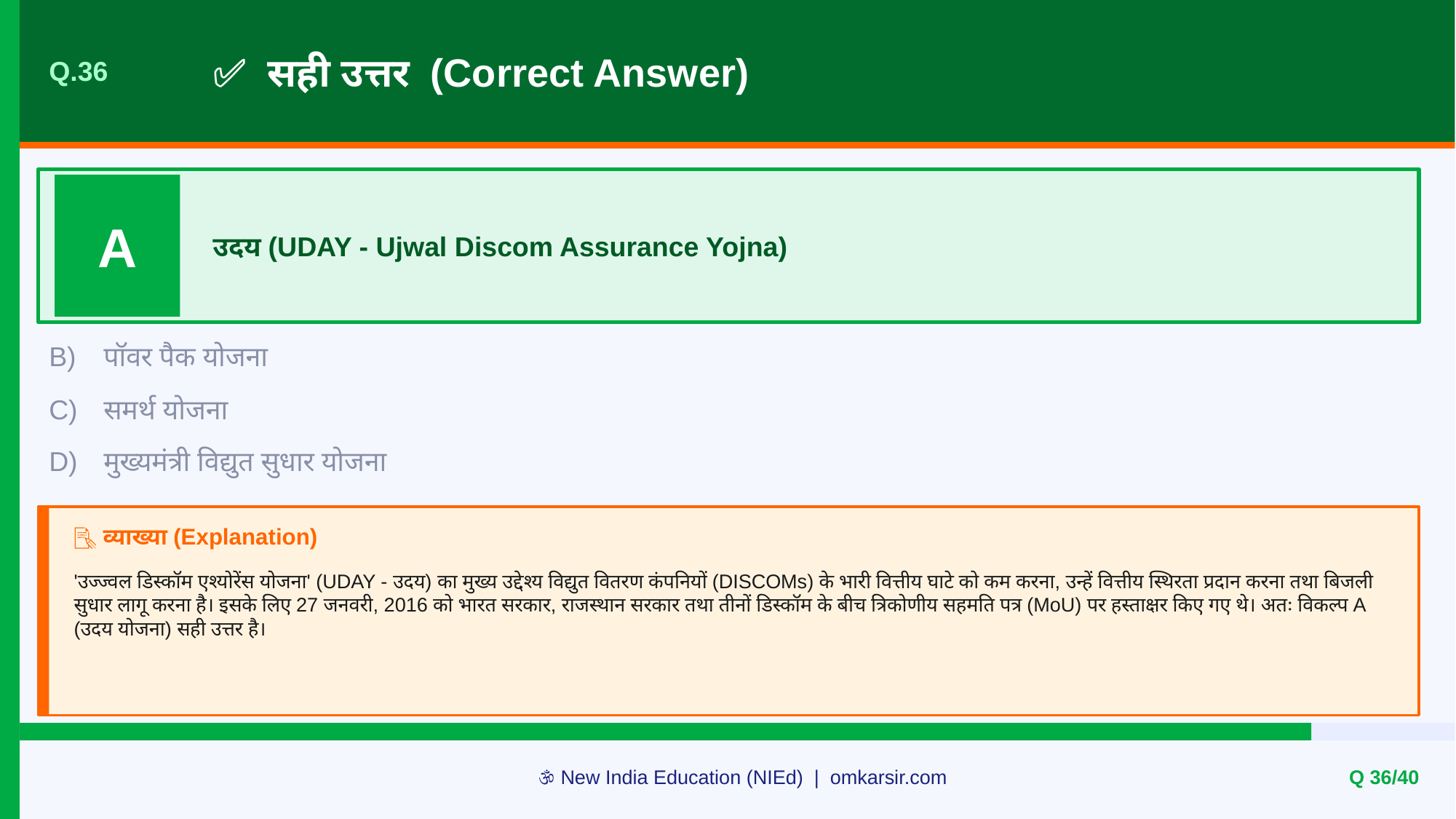

✅  सही उत्तर  (Correct Answer)
Q.36

A
उदय (UDAY - Ujwal Discom Assurance Yojna)
B)
पॉवर पैक योजना
C)
समर्थ योजना
D)
मुख्यमंत्री विद्युत सुधार योजना

📝 व्याख्या (Explanation)
'उज्ज्वल डिस्कॉम एश्योरेंस योजना' (UDAY - उदय) का मुख्य उद्देश्य विद्युत वितरण कंपनियों (DISCOMs) के भारी वित्तीय घाटे को कम करना, उन्हें वित्तीय स्थिरता प्रदान करना तथा बिजली सुधार लागू करना है। इसके लिए 27 जनवरी, 2016 को भारत सरकार, राजस्थान सरकार तथा तीनों डिस्कॉम के बीच त्रिकोणीय सहमति पत्र (MoU) पर हस्ताक्षर किए गए थे। अतः विकल्प A (उदय योजना) सही उत्तर है।

🕉️ New India Education (NIEd)  |  omkarsir.com
Q 36/40